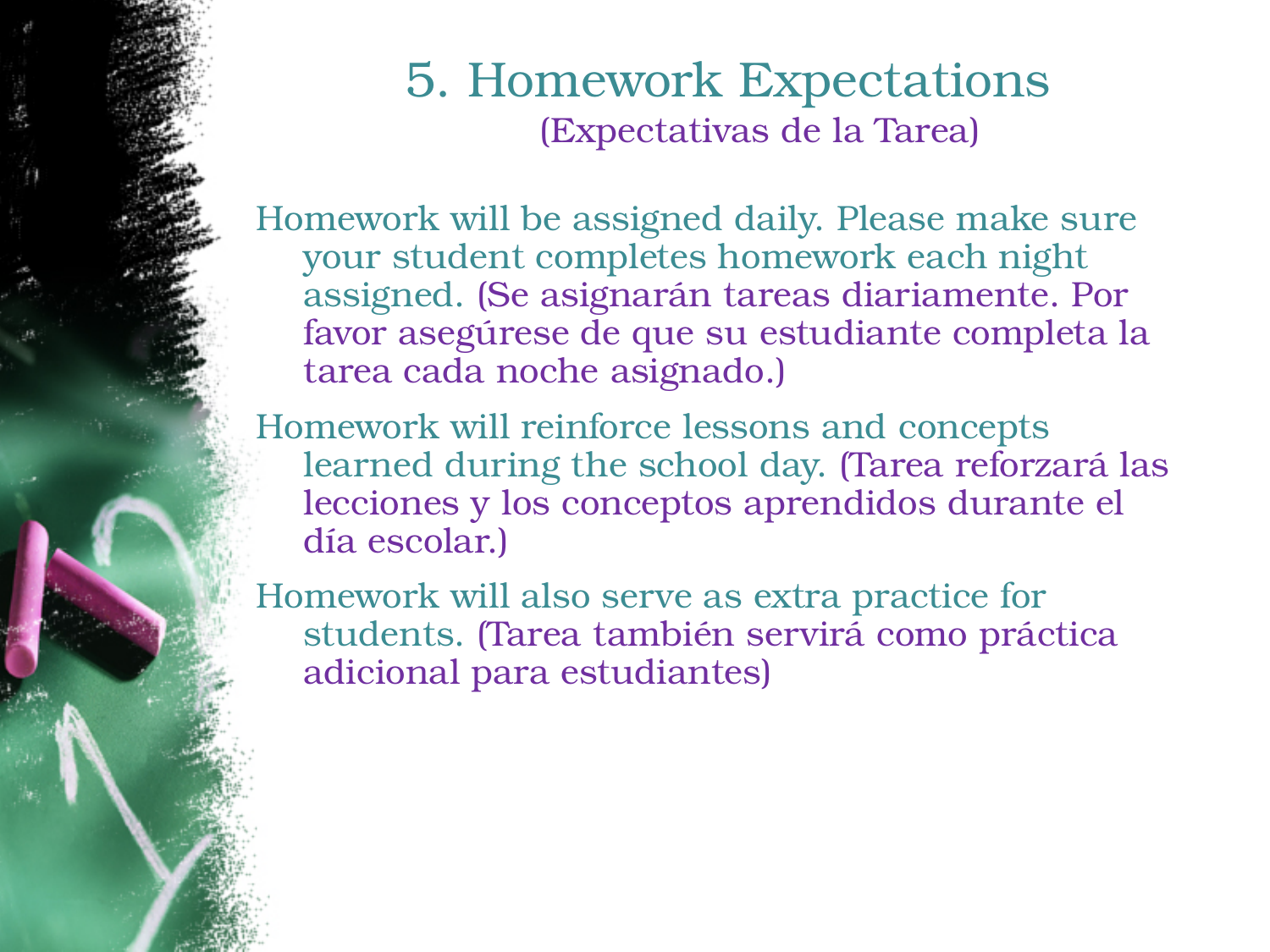

# 5. Homework Expectations (Expectativas de la Tarea)
Homework will be assigned daily. Please make sure your student completes homework each night assigned. (Se asignarán tareas diariamente. Por favor asegúrese de que su estudiante completa la tarea cada noche asignado.)
Homework will reinforce lessons and concepts learned during the school day. (Tarea reforzará las lecciones y los conceptos aprendidos durante el día escolar.)
Homework will also serve as extra practice for students. (Tarea también servirá como práctica adicional para estudiantes)